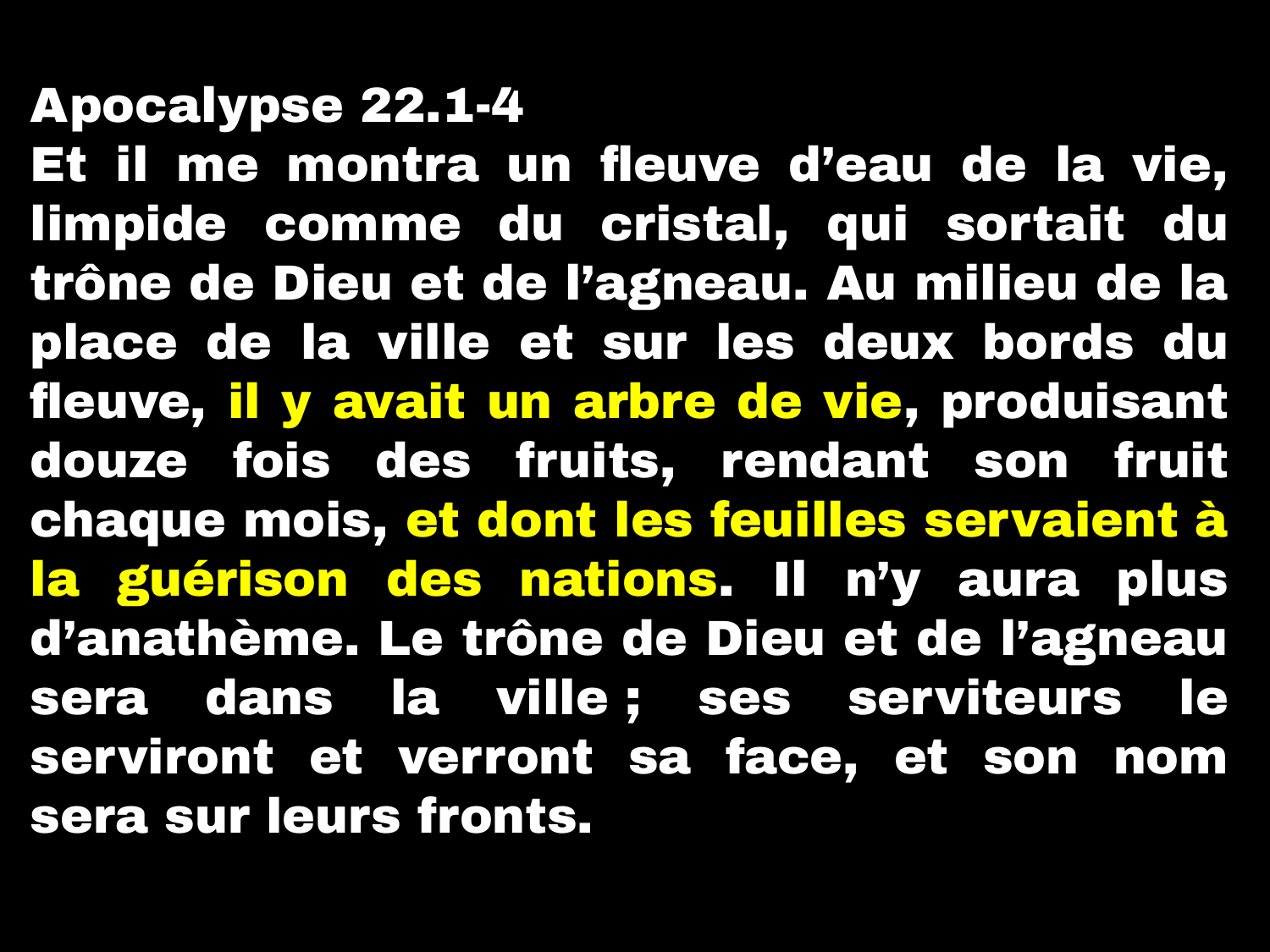

Apocalypse 22.1-4
Et il me montra un fleuve d’eau de la vie, limpide comme du cristal, qui sortait du trône de Dieu et de l’agneau. Au milieu de la place de la ville et sur les deux bords du fleuve, il y avait un arbre de vie, produisant douze fois des fruits, rendant son fruit chaque mois, et dont les feuilles servaient à la guérison des nations. Il n’y aura plus d’anathème. Le trône de Dieu et de l’agneau sera dans la ville ; ses serviteurs le serviront et verront sa face, et son nom sera sur leurs fronts.